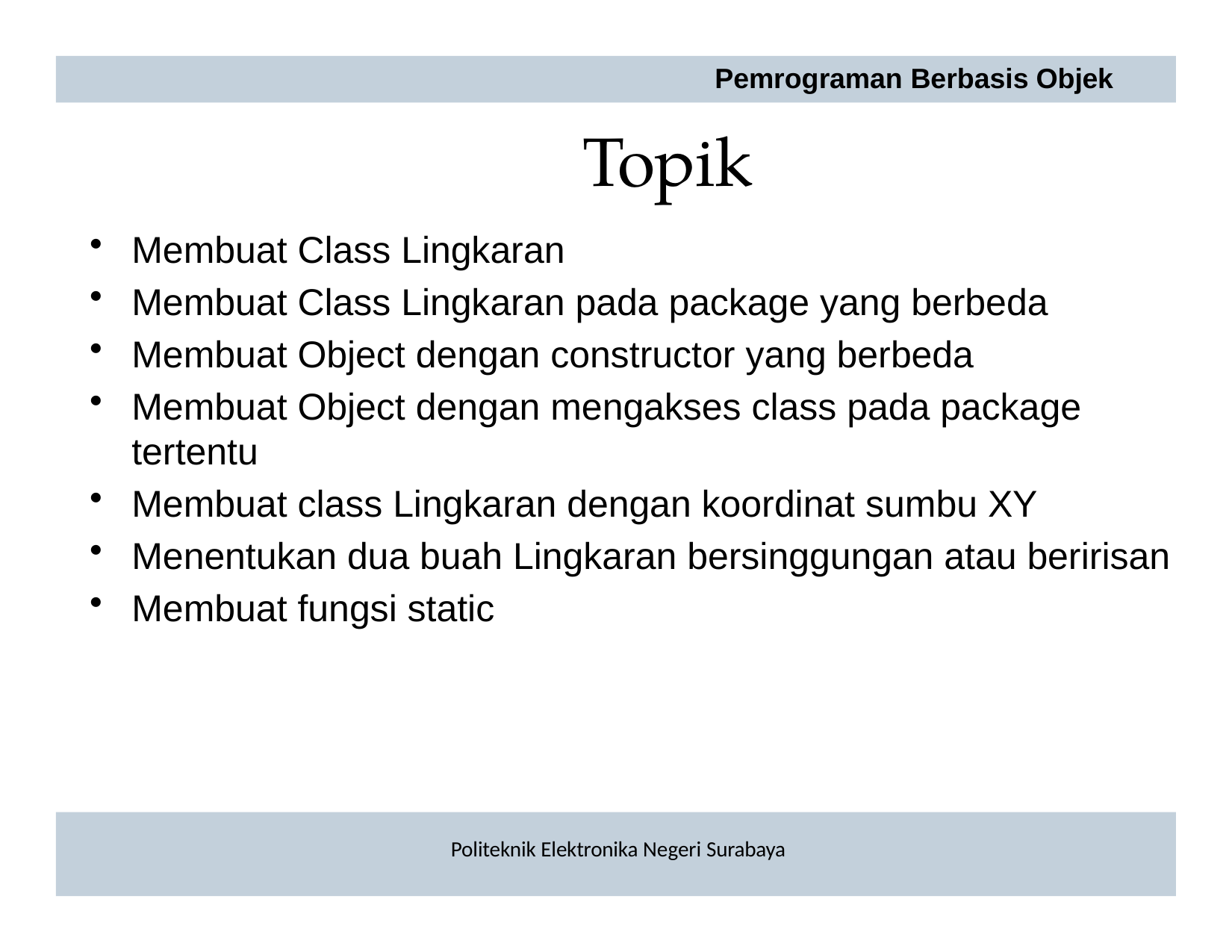

Pemrograman Berbasis Objek
# Topik

Membuat Class Lingkaran
Membuat Class Lingkaran pada package yang berbeda
Membuat Object dengan constructor yang berbeda
Membuat Object dengan mengakses class pada package tertentu
Membuat class Lingkaran dengan koordinat sumbu XY
Menentukan dua buah Lingkaran bersinggungan atau beririsan
Membuat fungsi static

Politeknik Elektronika Negeri Surabaya